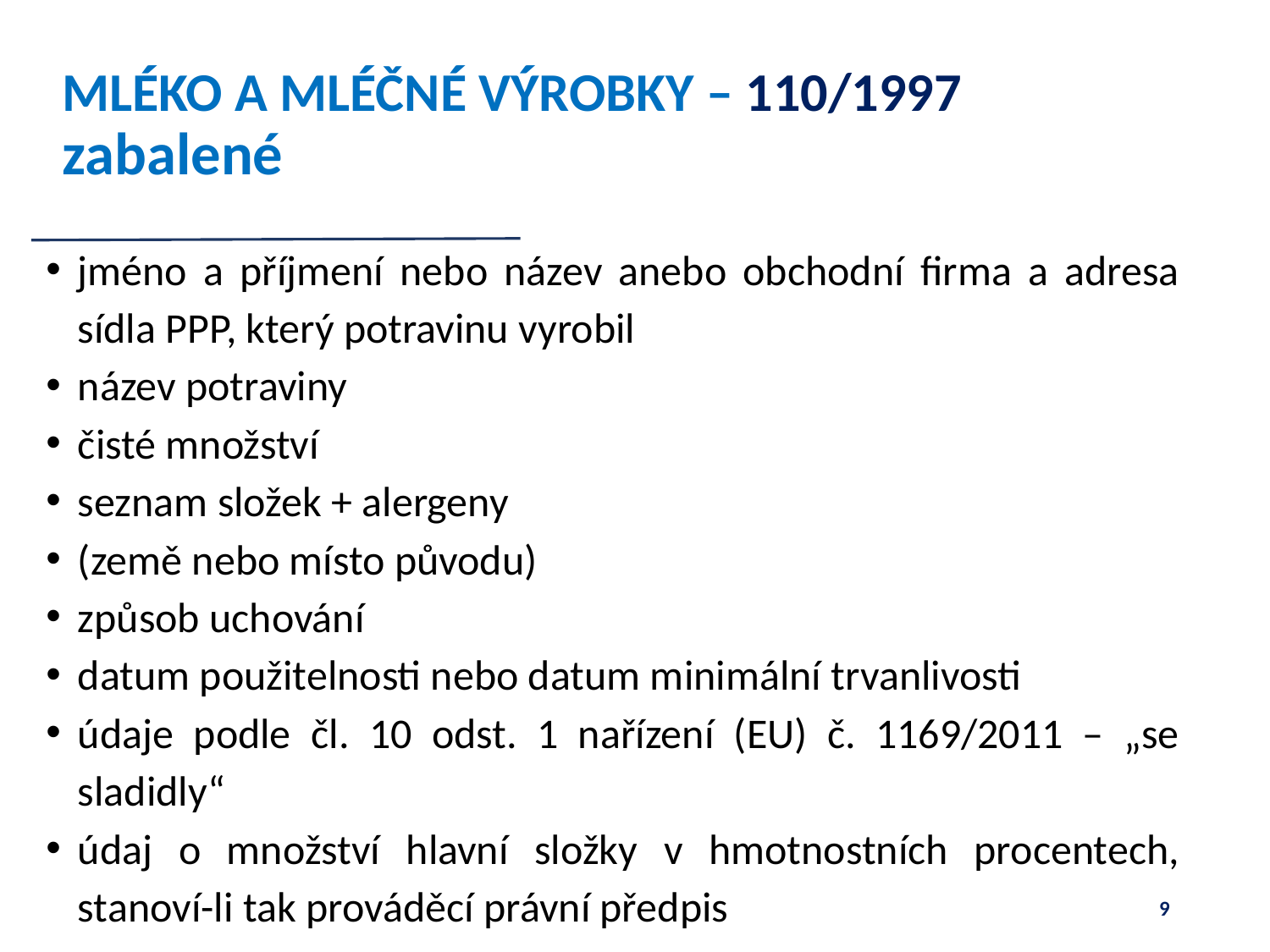

# MLÉKO A MLÉČNÉ VÝROBKY – 110/1997 zabalené
jméno a příjmení nebo název anebo obchodní firma a adresa sídla PPP, který potravinu vyrobil
název potraviny
čisté množství
seznam složek + alergeny
(země nebo místo původu)
způsob uchování
datum použitelnosti nebo datum minimální trvanlivosti
údaje podle čl. 10 odst. 1 nařízení (EU) č. 1169/2011 – „se sladidly“
údaj o množství hlavní složky v hmotnostních procentech, stanoví-li tak prováděcí právní předpis
9